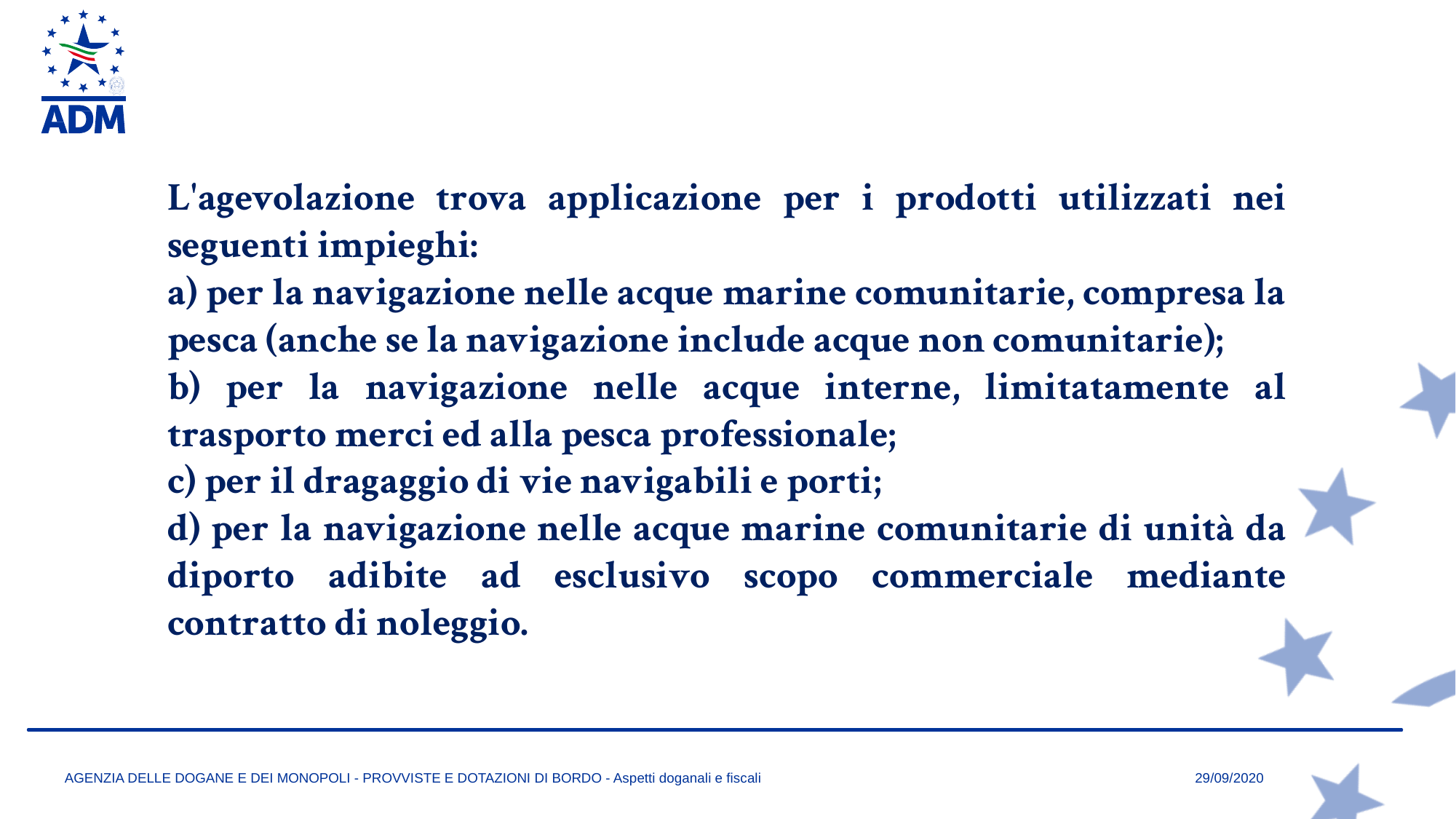

L'agevolazione trova applicazione per i prodotti utilizzati nei seguenti impieghi:
a) per la navigazione nelle acque marine comunitarie, compresa la pesca (anche se la navigazione include acque non comunitarie);
b) per la navigazione nelle acque interne, limitatamente al trasporto merci ed alla pesca professionale;
c) per il dragaggio di vie navigabili e porti;
d) per la navigazione nelle acque marine comunitarie di unità da diporto adibite ad esclusivo scopo commerciale mediante contratto di noleggio.
AGENZIA DELLE DOGANE E DEI MONOPOLI - PROVVISTE E DOTAZIONI DI BORDO - Aspetti doganali e fiscali
29/09/2020